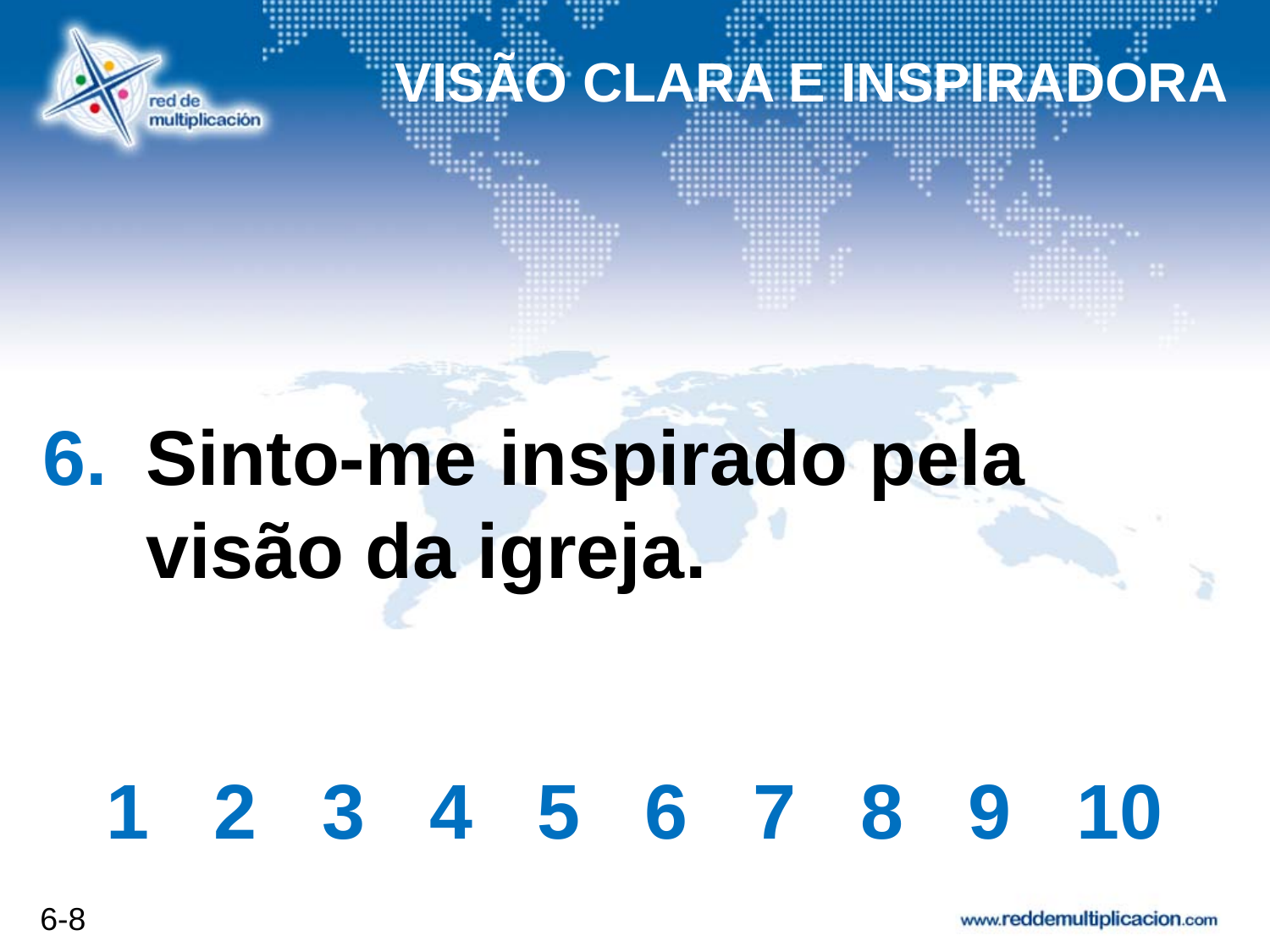

VISÃO CLARA E INSPIRADORA
# Sinto-me inspirado pela visão da igreja.
1   2   3   4   5   6   7   8   9   10
6-8